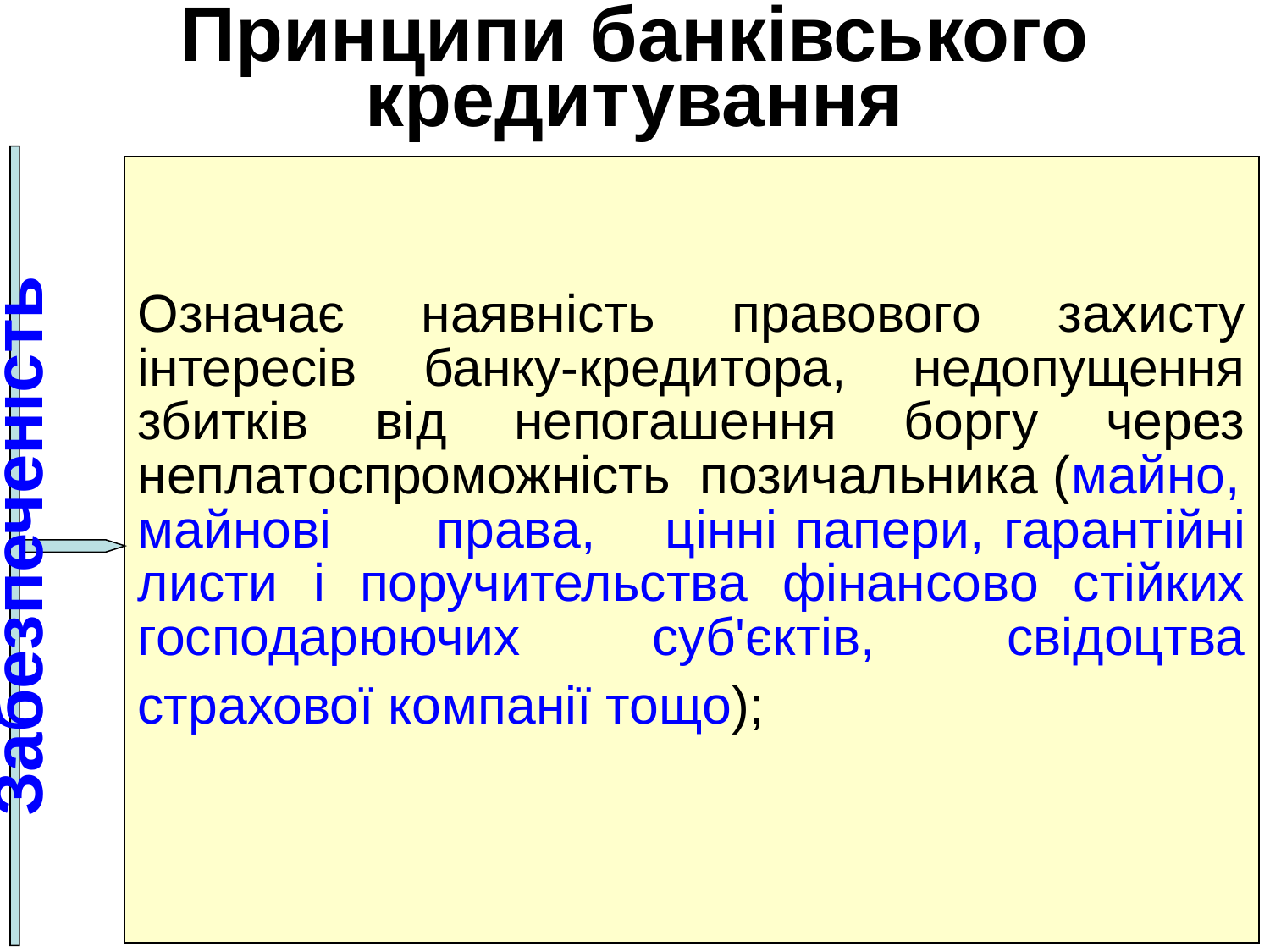

Принципи банківського кредитування
Означає наявність правового захисту інтересів банку-кредитора, недопущення збитків від непогашення боргу через неплатоспроможність  позичальника (майно,
майнові      права,    цінні папери, гарантійні листи і поручительства фінансово стійких господарюючих суб'єктів, свідоцтва страхової компанії тощо);
Забезпеченість